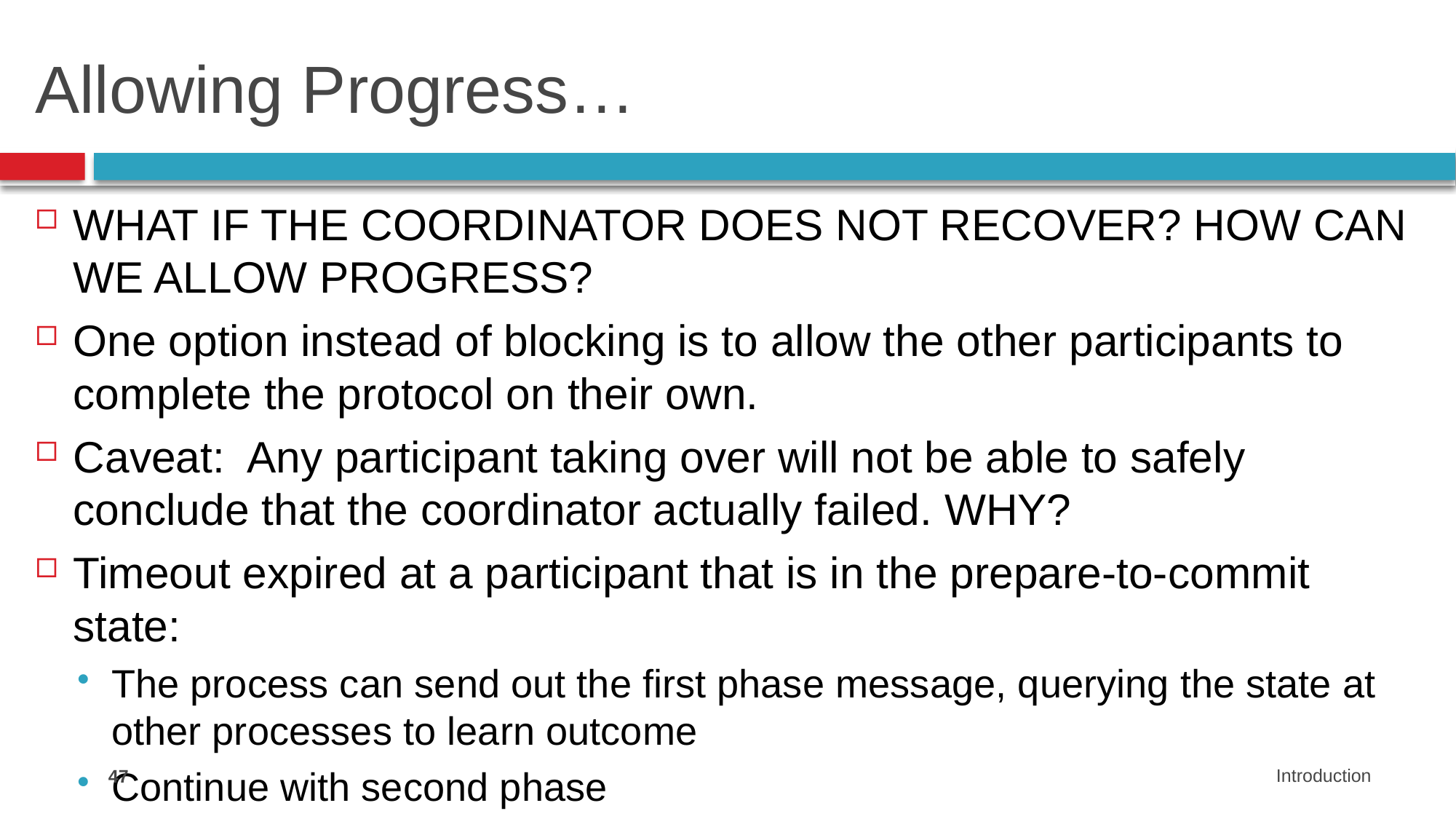

# Allowing Progress…
WHAT IF THE COORDINATOR DOES NOT RECOVER? HOW CAN WE ALLOW PROGRESS?
One option instead of blocking is to allow the other participants to complete the protocol on their own.
Caveat:  Any participant taking over will not be able to safely conclude that the coordinator actually failed. WHY?
Timeout expired at a participant that is in the prepare-to-commit state:
The process can send out the first phase message, querying the state at other processes to learn outcome
Continue with second phase
47
Introduction